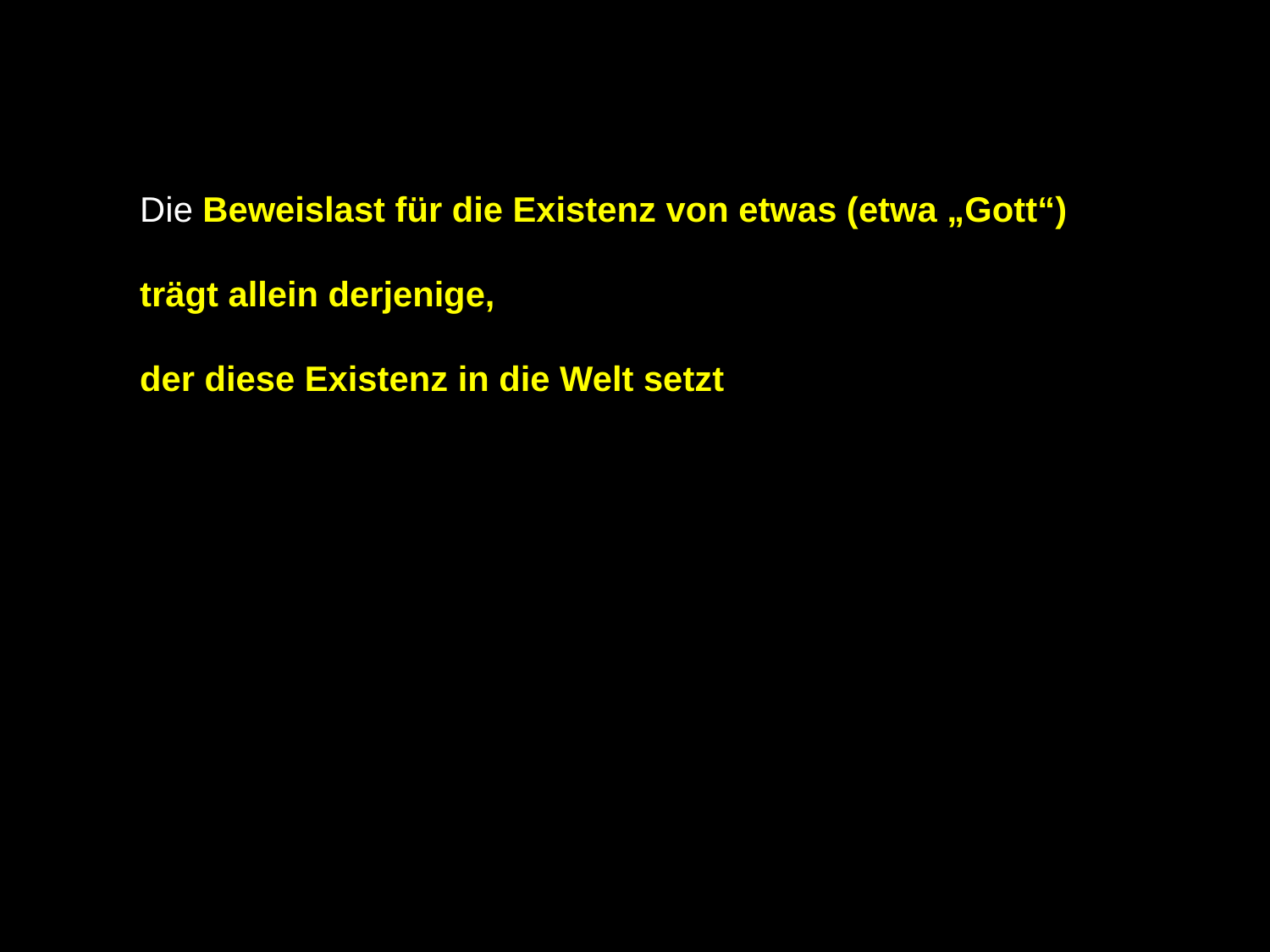

Die Beweislast für die Existenz von etwas (etwa „Gott“)

trägt allein derjenige,

der diese Existenz in die Welt setzt